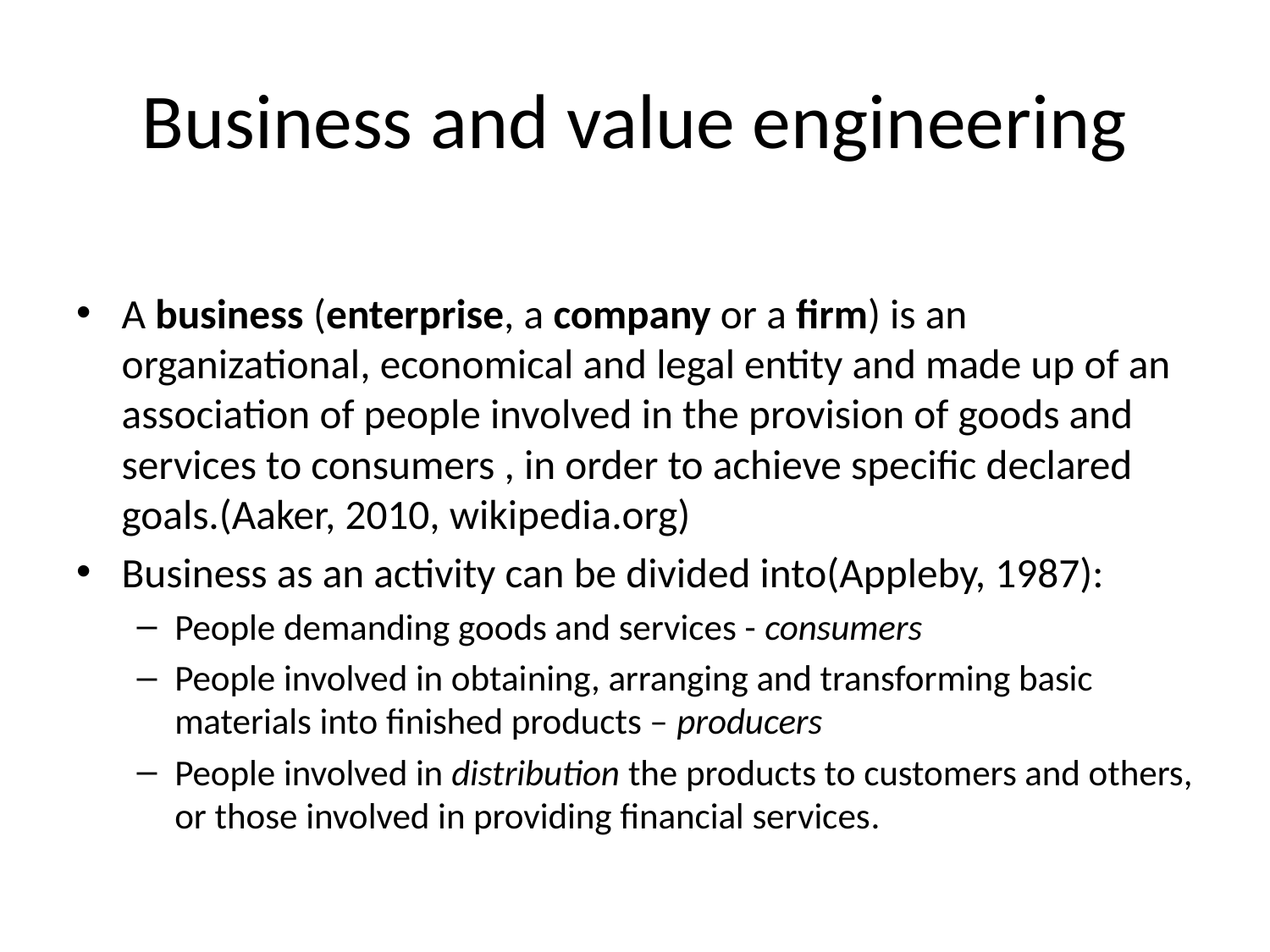

# Business and value engineering

A business (enterprise, a company or a firm) is an organizational, economical and legal entity and made up of an association of people involved in the provision of goods and services to consumers , in order to achieve specific declared goals.(Aaker, 2010, wikipedia.org)
Business as an activity can be divided into(Appleby, 1987):
People demanding goods and services - consumers
People involved in obtaining, arranging and transforming basic materials into finished products – producers
People involved in distribution the products to customers and others, or those involved in providing financial services.